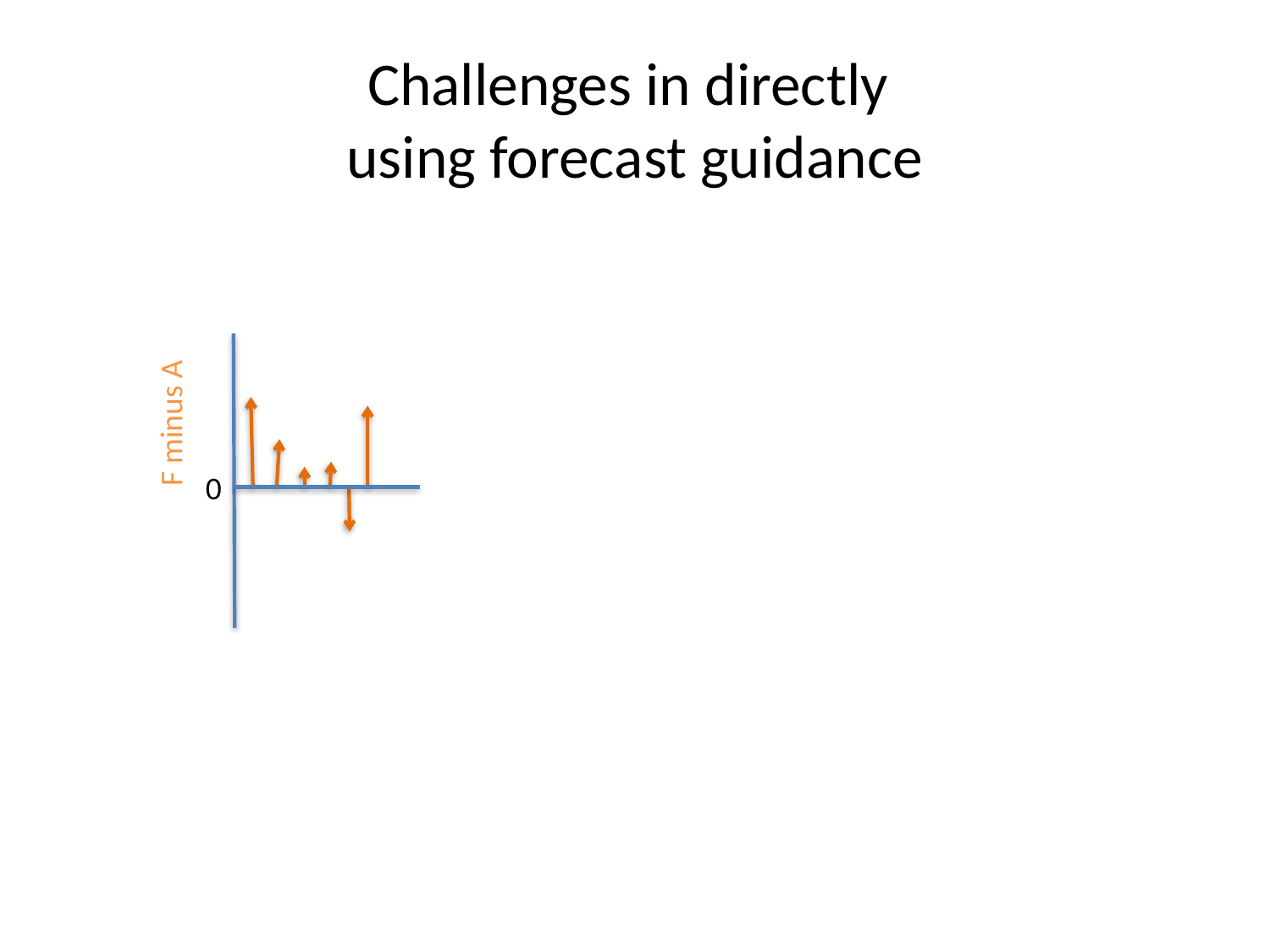

# Challenges in directly using forecast guidance
F minus A
0